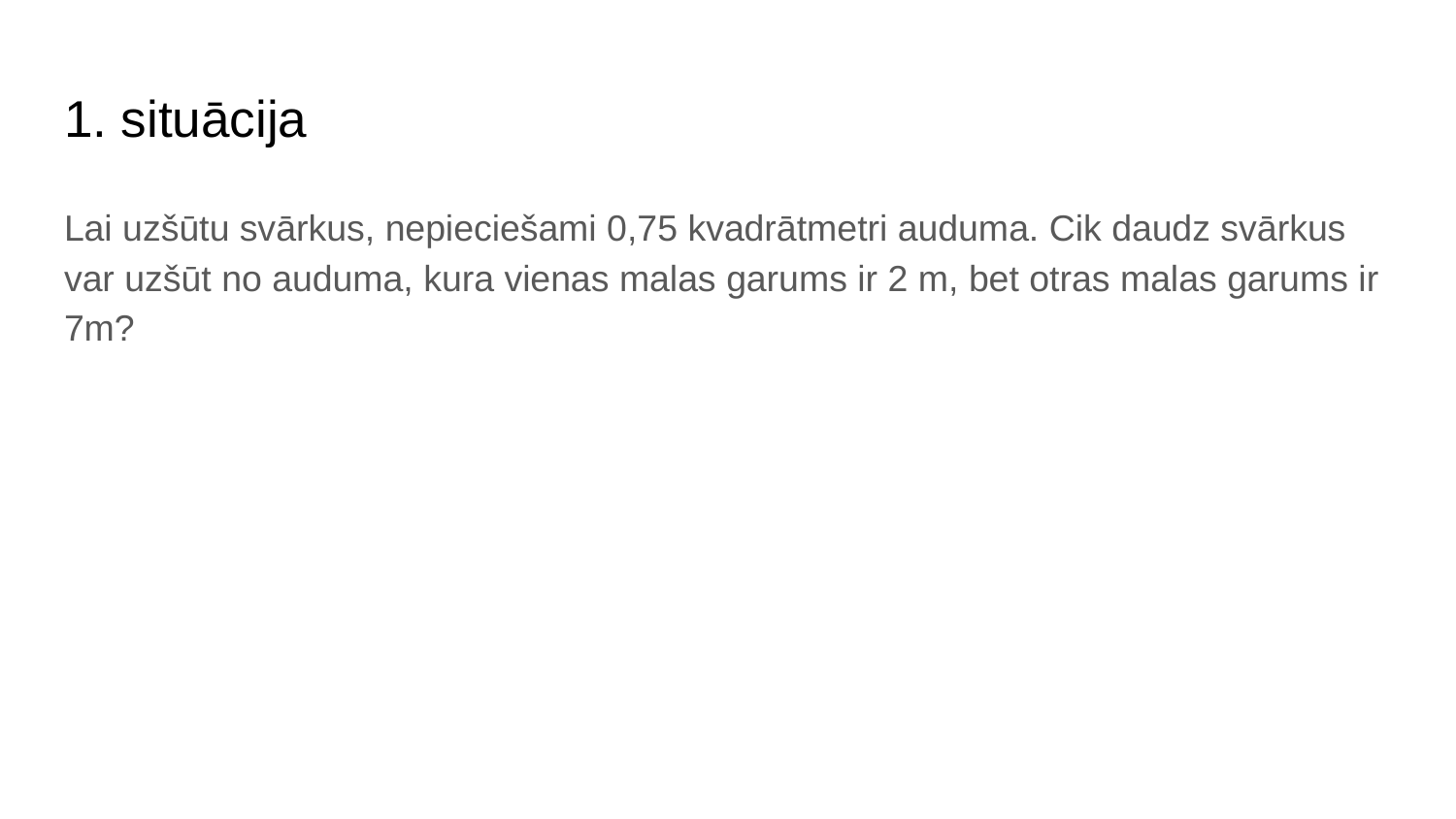

# 1. situācija
Lai uzšūtu svārkus, nepieciešami 0,75 kvadrātmetri auduma. Cik daudz svārkus var uzšūt no auduma, kura vienas malas garums ir 2 m, bet otras malas garums ir 7m?